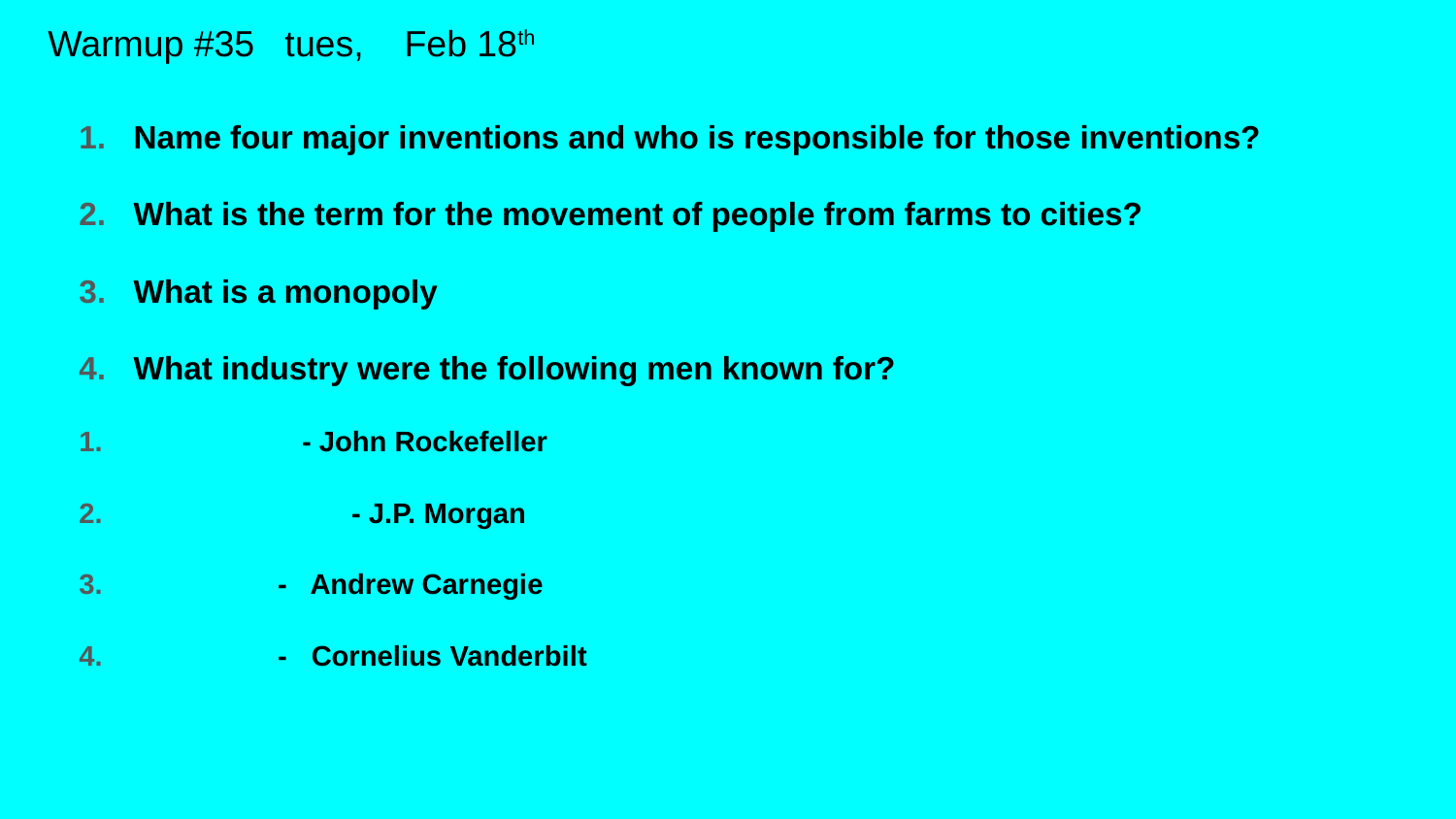

# Warmup #35   tues,    Feb 18th
Name four major inventions and who is responsible for those inventions?
What is the term for the movement of people from farms to cities?
What is a monopoly
What industry were the following men known for?
                     - John Rockefeller
 	         - J.P. Morgan
                  -   Andrew Carnegie
                  -   Cornelius Vanderbilt